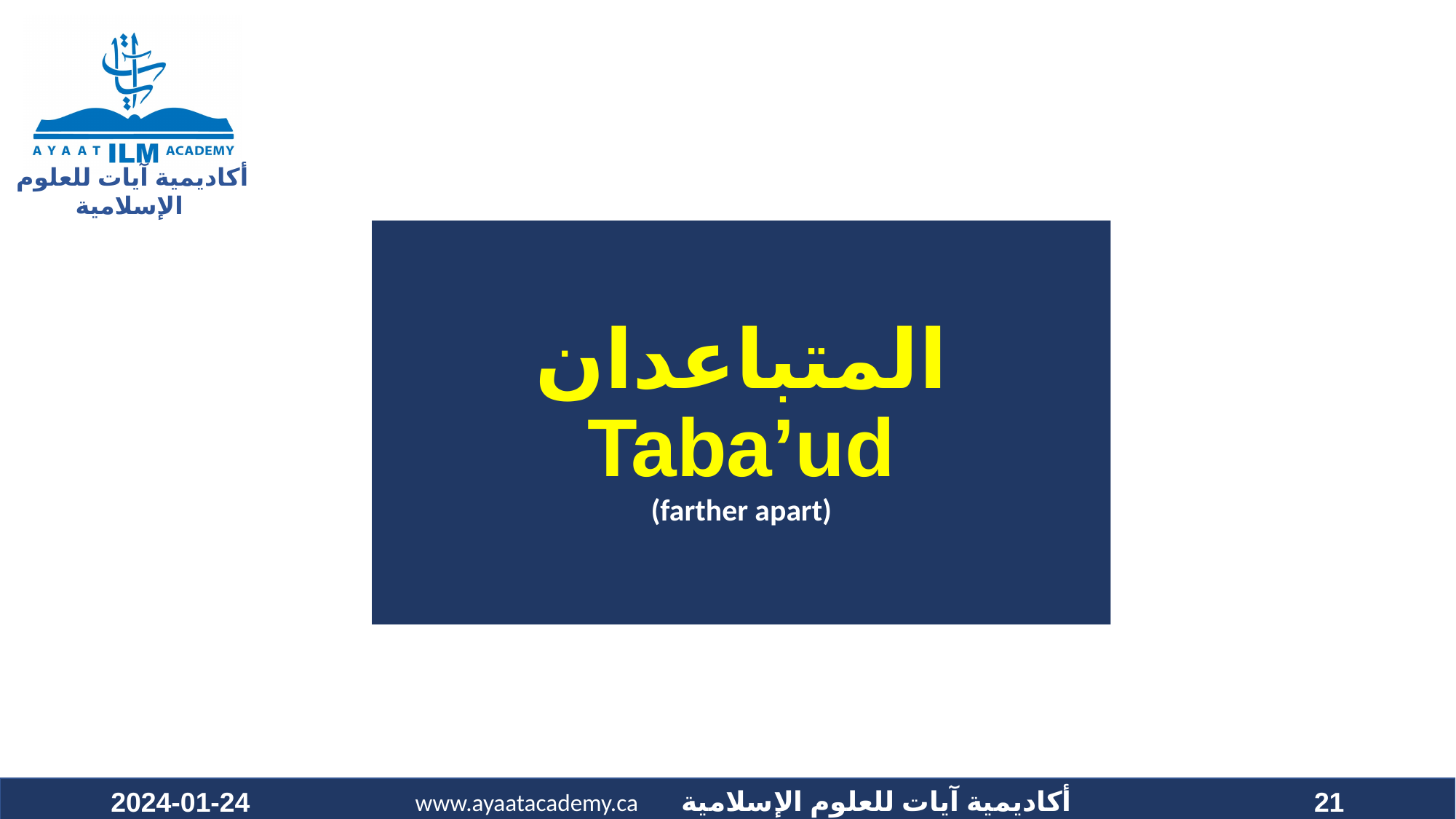

# المتباعدان Taba’ud (farther apart)
2024-01-24
21